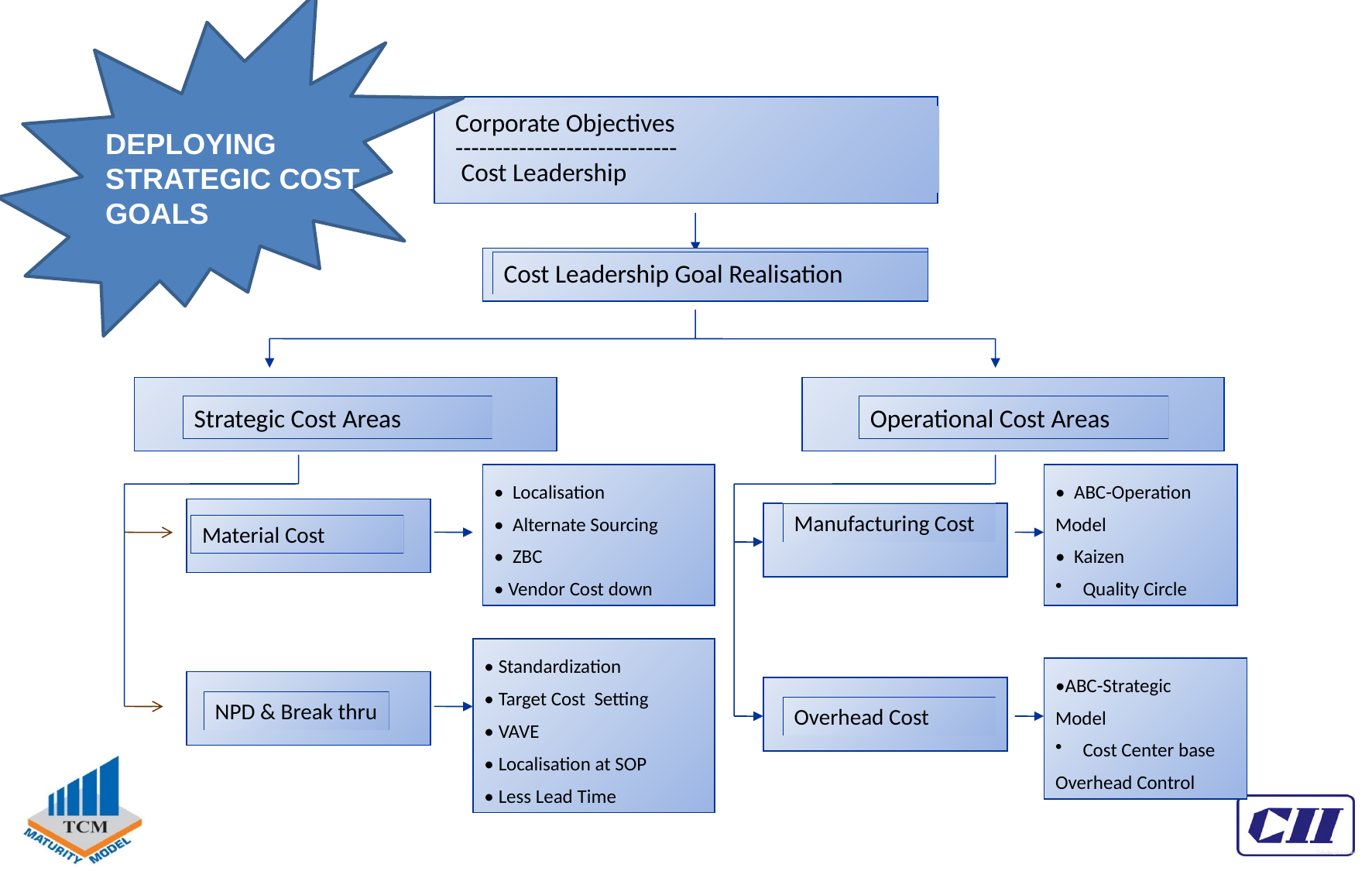

Cost Leadership Structure

Corporate Objectives
----------------------------
 Cost Leadership
DEPLOYING STRATEGIC COST GOALS

Cost Leadership Goal Realisation

Strategic Cost Areas
Operational Cost Areas

•  Localisation
•  Alternate Sourcing
•  ZBC
• Vendor Cost down
•  ABC-Operation
Model
•  Kaizen
Quality Circle

Manufacturing Cost
Material Cost

• Standardization
• Target Cost  Setting
• VAVE
• Localisation at SOP
• Less Lead Time
•ABC-Strategic
Model
Cost Center base
Overhead Control

NPD & Break thru
Overhead Cost